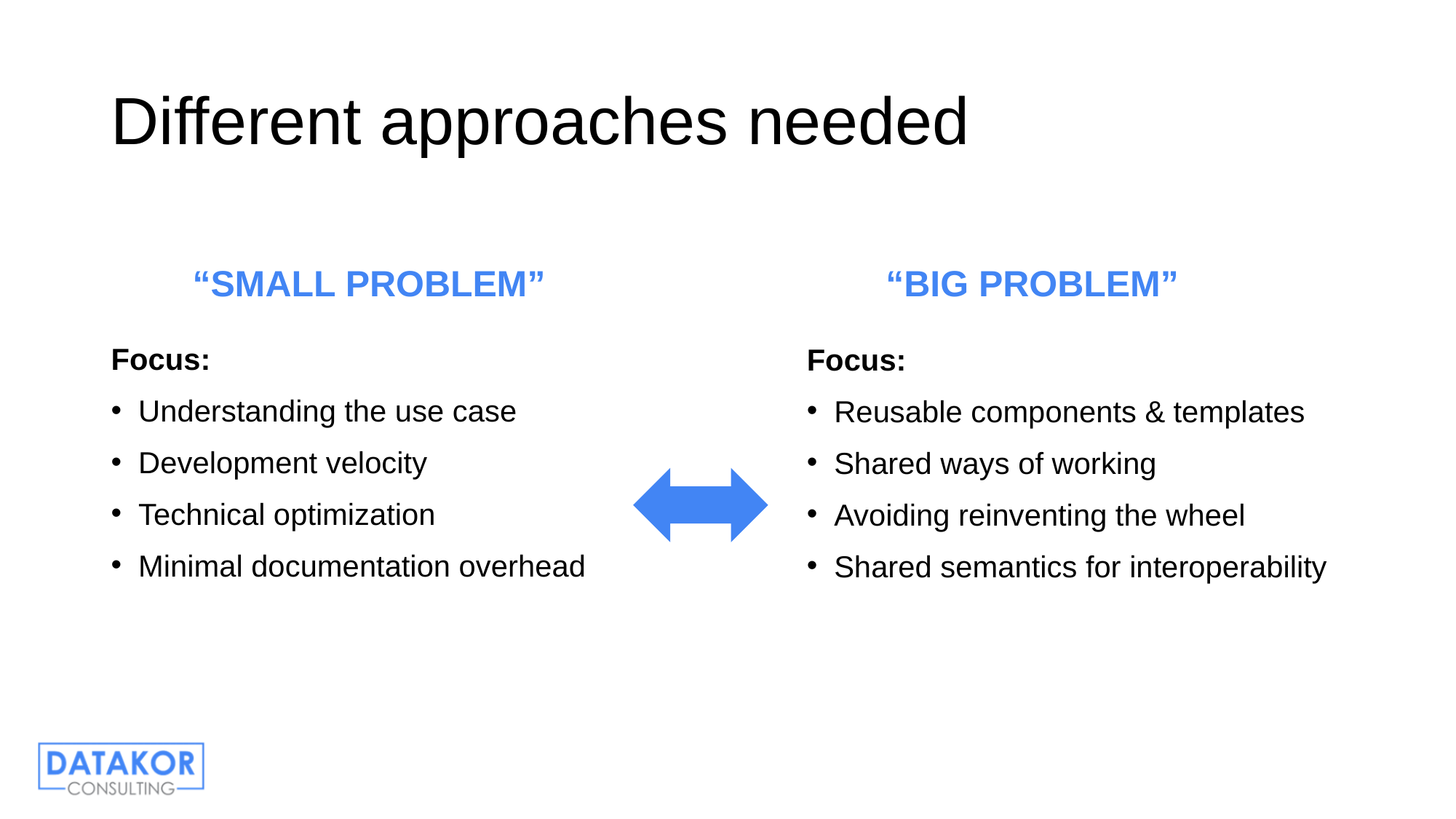

# Different approaches needed
“SMALL PROBLEM”
“BIG PROBLEM”
Focus:
Understanding the use case
Development velocity
Technical optimization
Minimal documentation overhead
Focus:
Reusable components & templates
Shared ways of working
Avoiding reinventing the wheel
Shared semantics for interoperability